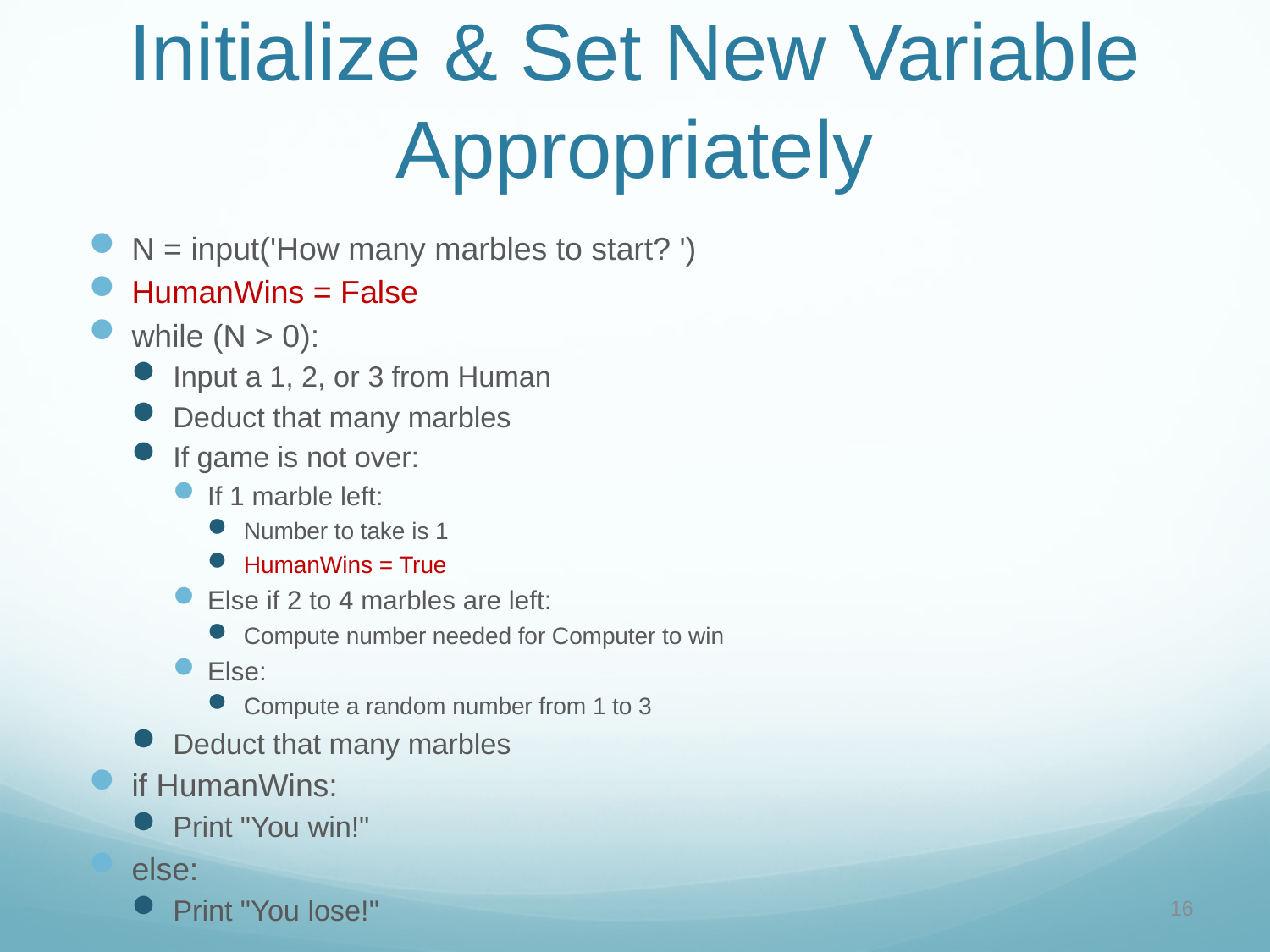

# Initialize & Set New Variable Appropriately
N = input('How many marbles to start? ')
HumanWins = False
while (N > 0):
Input a 1, 2, or 3 from Human
Deduct that many marbles
If game is not over:
If 1 marble left:
Number to take is 1
HumanWins = True
Else if 2 to 4 marbles are left:
Compute number needed for Computer to win
Else:
Compute a random number from 1 to 3
Deduct that many marbles
if HumanWins:
Print "You win!"
else:
Print "You lose!"

16